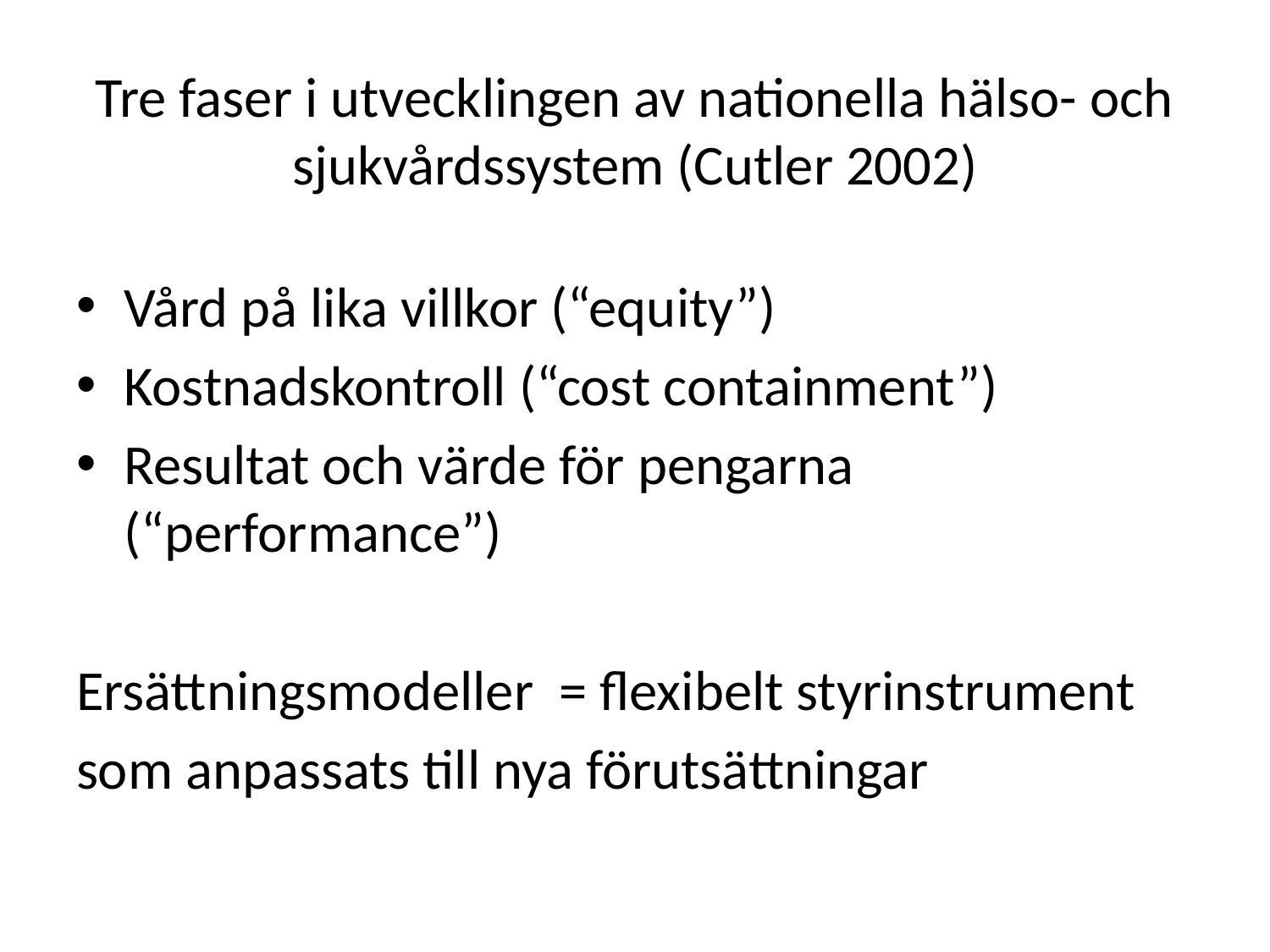

# Tre faser i utvecklingen av nationella hälso- och sjukvårdssystem (Cutler 2002)
Vård på lika villkor (“equity”)
Kostnadskontroll (“cost containment”)
Resultat och värde för pengarna (“performance”)

Ersättningsmodeller  = flexibelt styrinstrument
som anpassats till nya förutsättningar